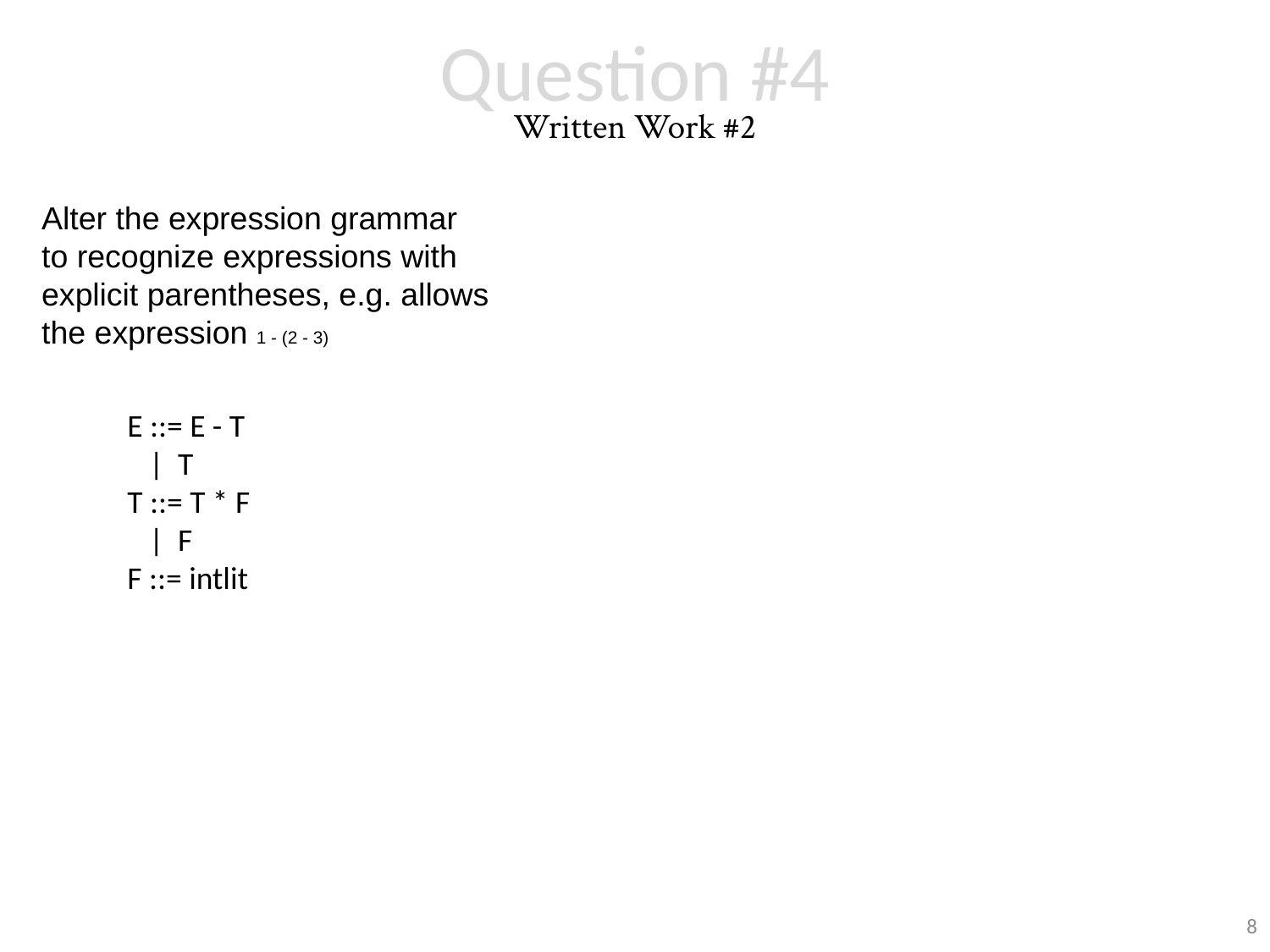

# Question #4 Written Work #2
Alter the expression grammar to recognize expressions with explicit parentheses, e.g. allows the expression 1 - (2 - 3)
E ::= E - T
   |  T
T ::= T * F
   |  F
F ::= intlit
8